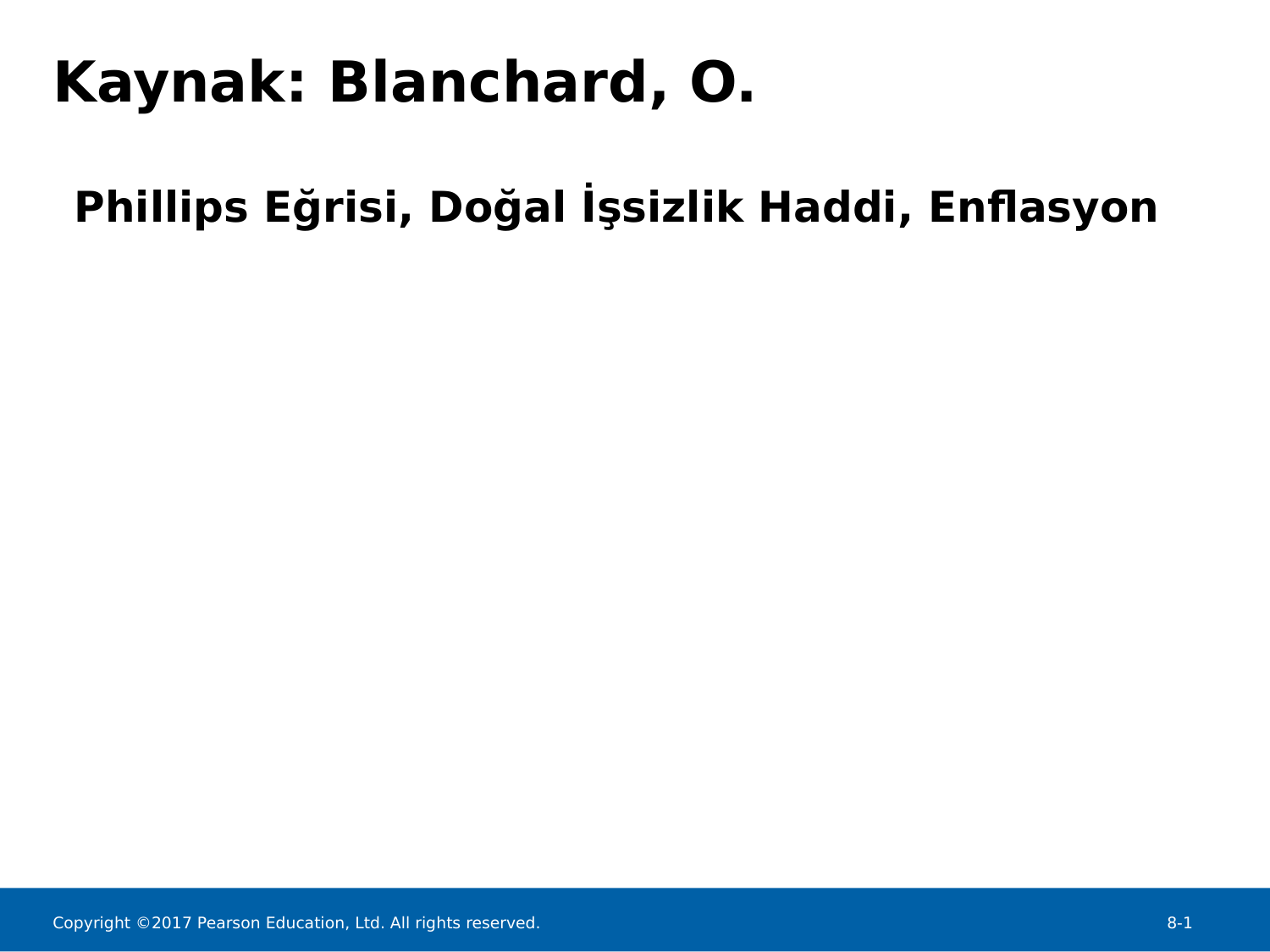

# Kaynak: Blanchard, O.
Phillips Eğrisi, Doğal İşsizlik Haddi, Enflasyon